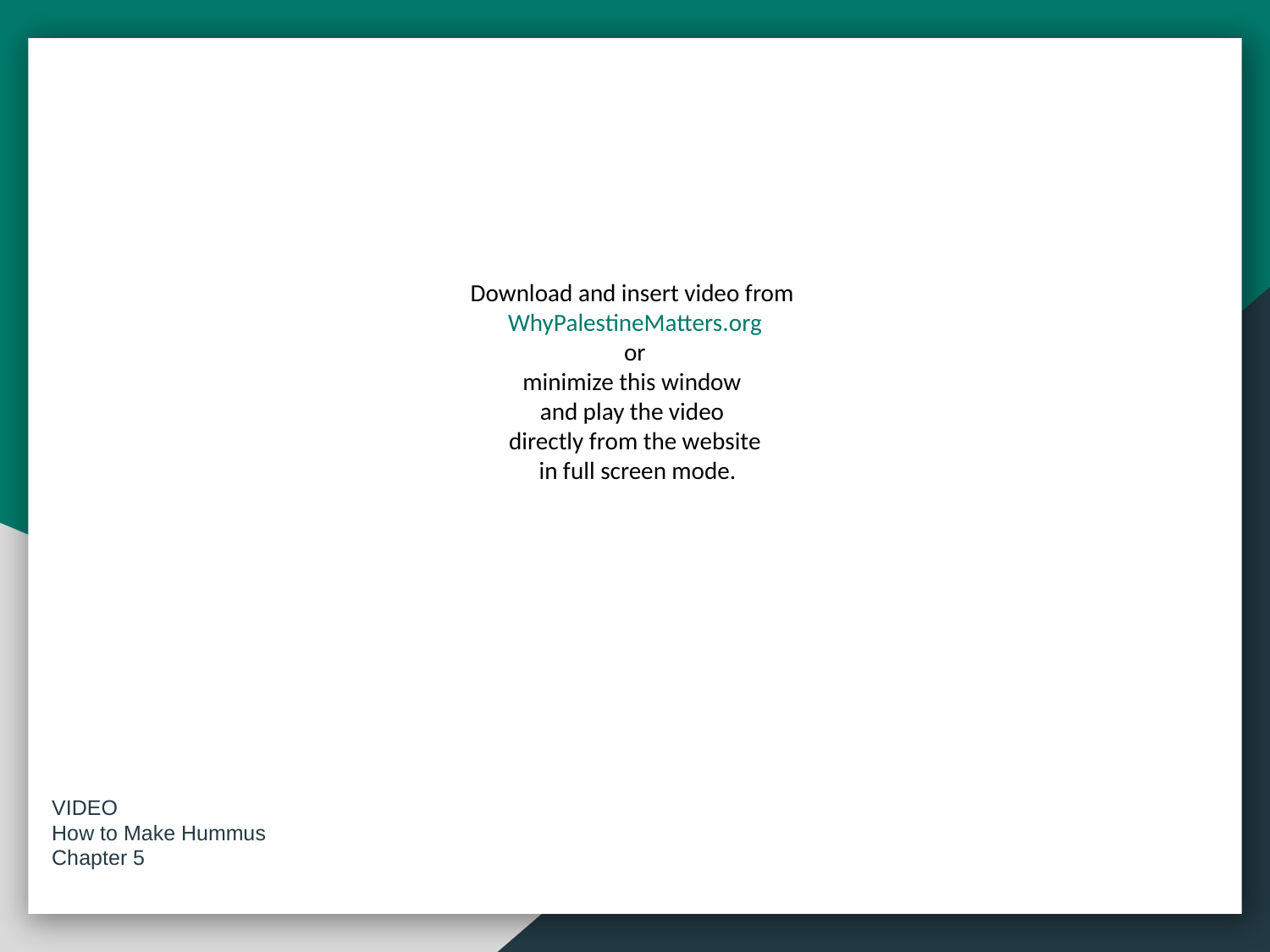

VIDEO
How to Make Hummus
Chapter 5